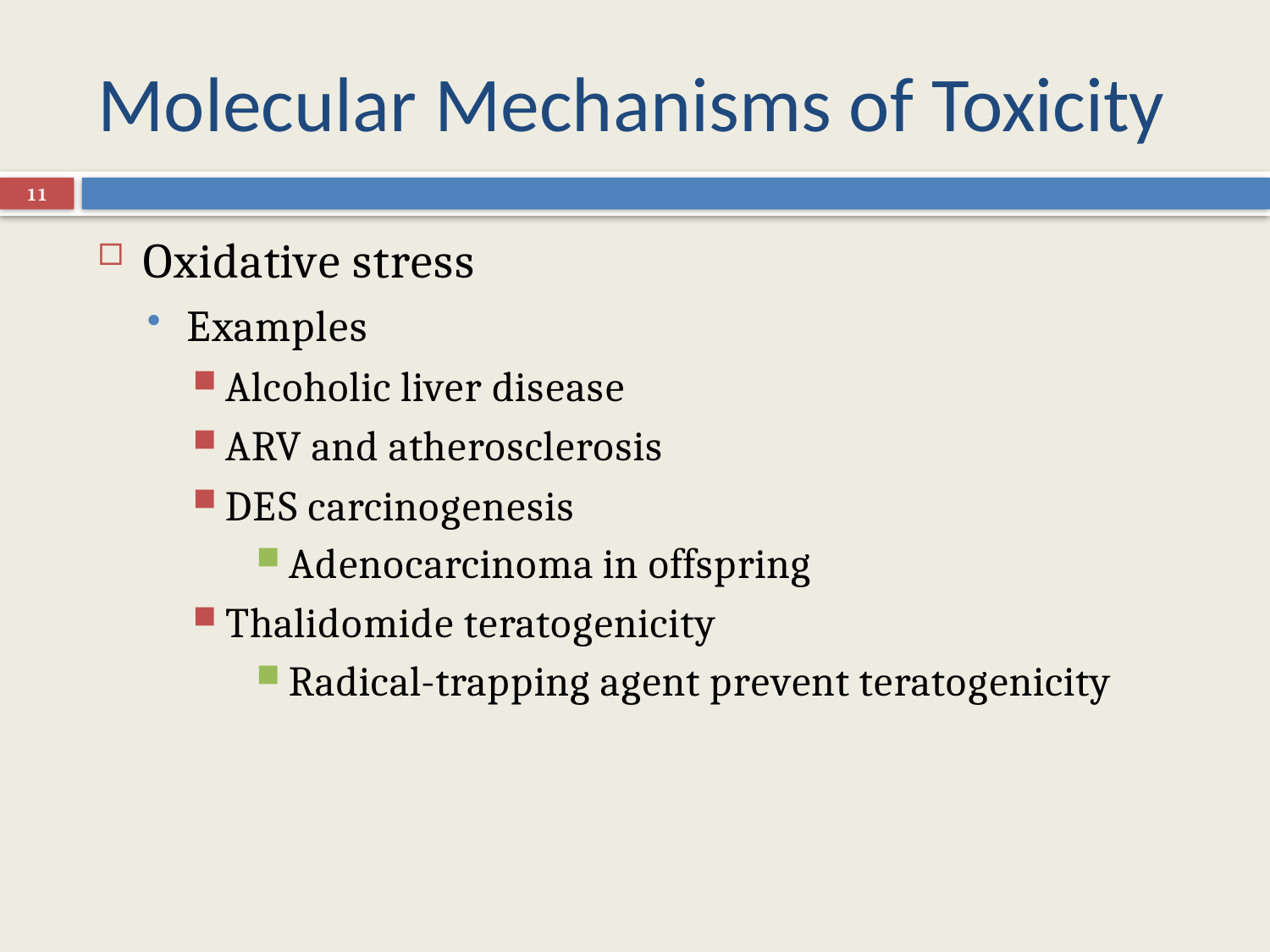

Molecular Mechanisms of Toxicity
11
Oxidative stress
Examples
Alcoholic liver disease
ARV and atherosclerosis
DES carcinogenesis
Adenocarcinoma in offspring
Thalidomide teratogenicity
Radical-trapping agent prevent teratogenicity